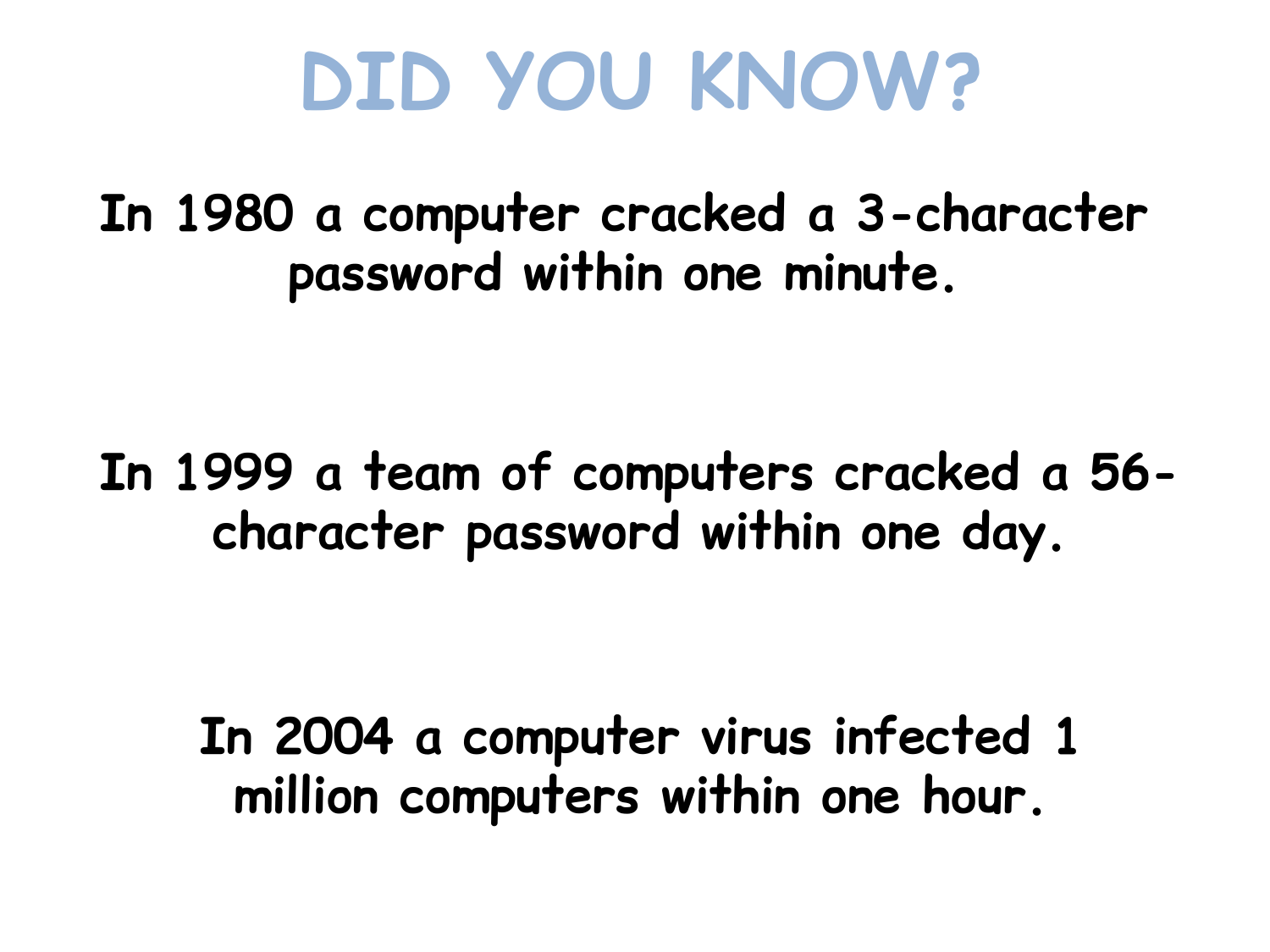

DID YOU KNOW?
# In 1980 a computer cracked a 3-character password within one minute.
In 1999 a team of computers cracked a 56-character password within one day.
In 2004 a computer virus infected 1 million computers within one hour.